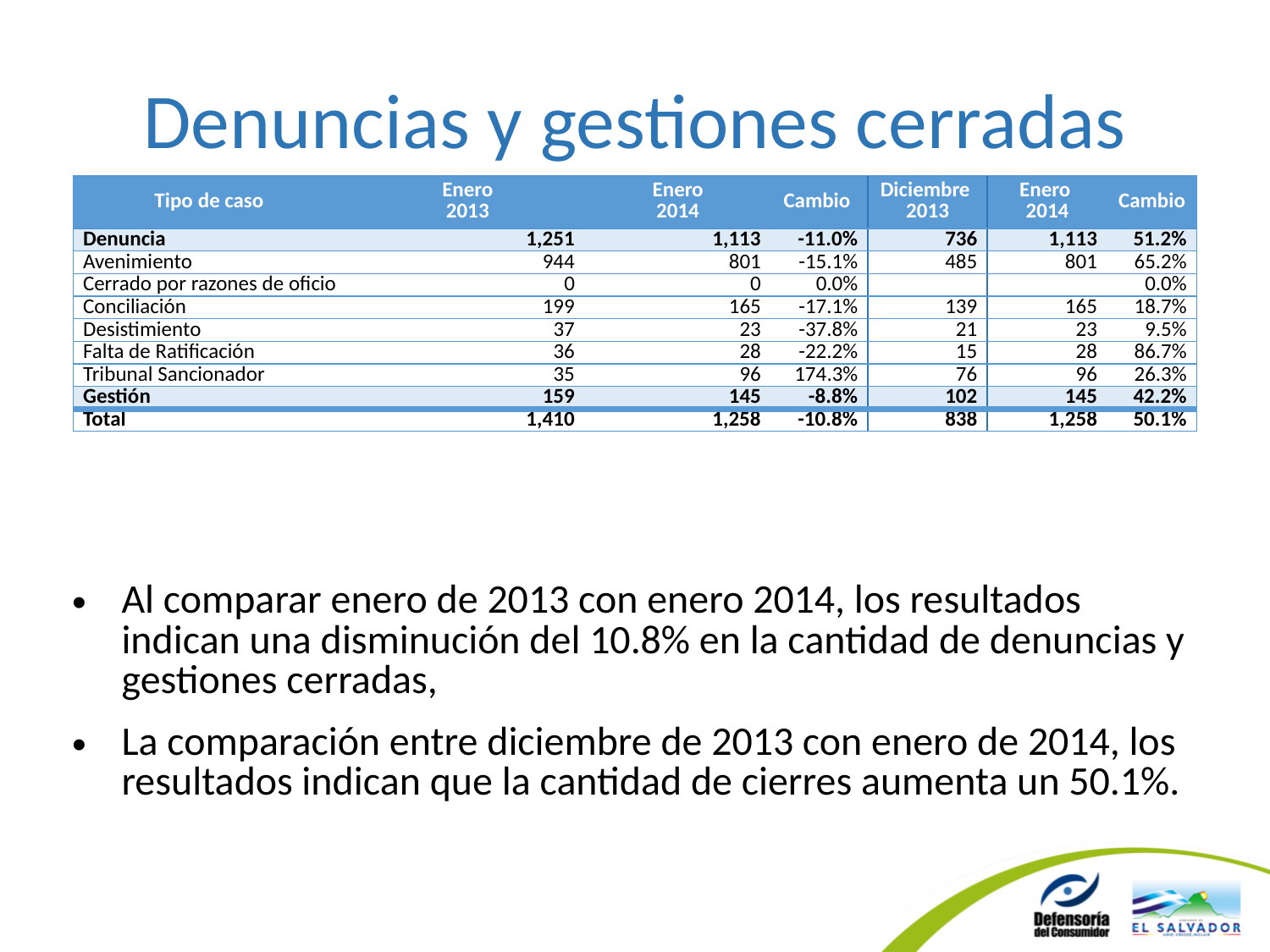

# Denuncias y gestiones cerradas
| Tipo de caso | Enero 2013 | Enero 2014 | Cambio | Diciembre 2013 | Enero 2014 | Cambio |
| --- | --- | --- | --- | --- | --- | --- |
| Denuncia | 1,251 | 1,113 | -11.0% | 736 | 1,113 | 51.2% |
| Avenimiento | 944 | 801 | -15.1% | 485 | 801 | 65.2% |
| Cerrado por razones de oficio | 0 | 0 | 0.0% |  |  | 0.0% |
| Conciliación | 199 | 165 | -17.1% | 139 | 165 | 18.7% |
| Desistimiento | 37 | 23 | -37.8% | 21 | 23 | 9.5% |
| Falta de Ratificación | 36 | 28 | -22.2% | 15 | 28 | 86.7% |
| Tribunal Sancionador | 35 | 96 | 174.3% | 76 | 96 | 26.3% |
| Gestión | 159 | 145 | -8.8% | 102 | 145 | 42.2% |
| Total | 1,410 | 1,258 | -10.8% | 838 | 1,258 | 50.1% |
Al comparar enero de 2013 con enero 2014, los resultados indican una disminución del 10.8% en la cantidad de denuncias y gestiones cerradas,
La comparación entre diciembre de 2013 con enero de 2014, los resultados indican que la cantidad de cierres aumenta un 50.1%.